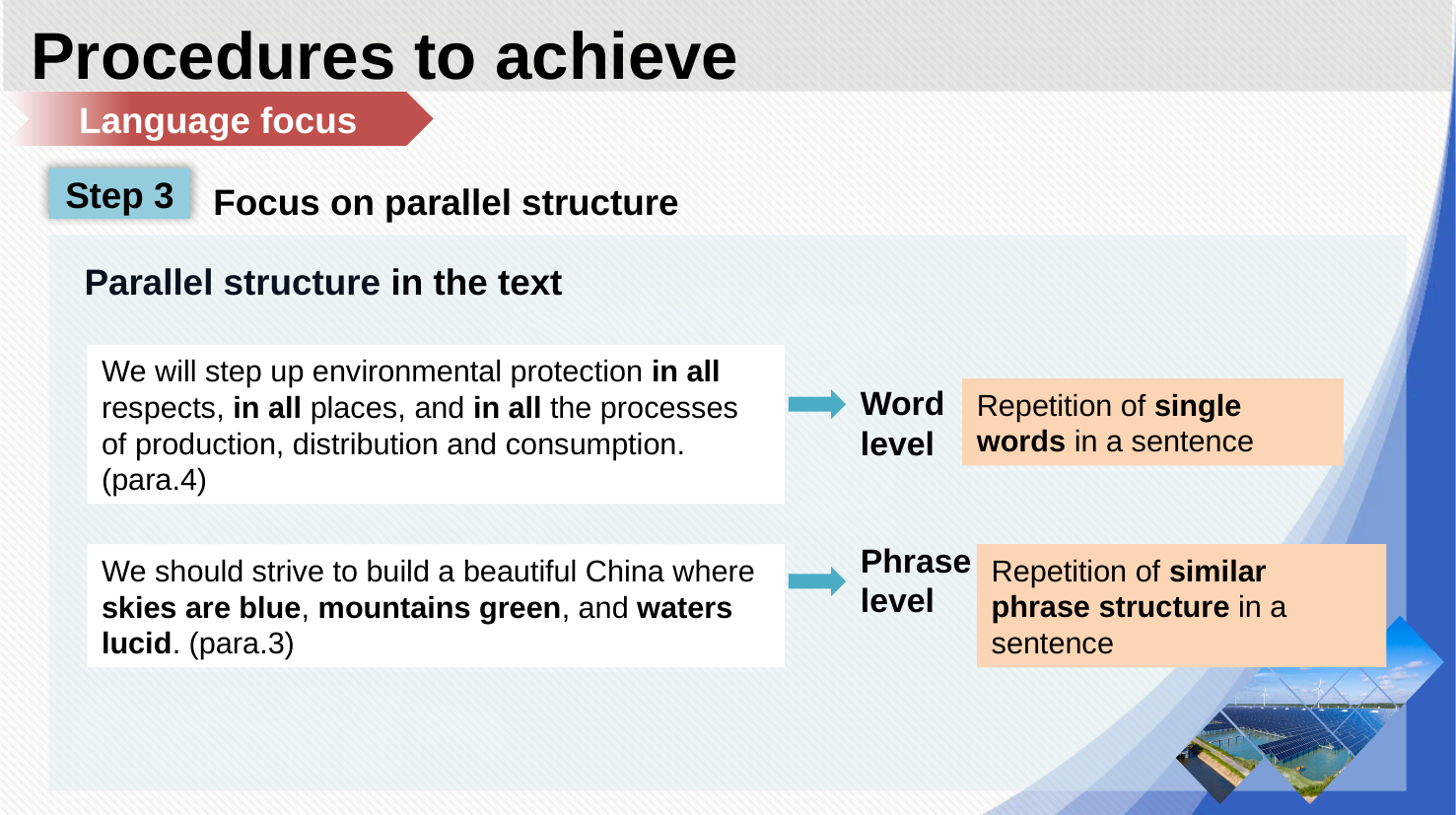

Procedures to achieve
Language focus
Step 3
Focus on parallel structure

Parallel structure in the text
We will step up environmental protection in all respects, in all places, and in all the processes of production, distribution and consumption. (para.4)
Word
level
Repetition of single words in a sentence

Phrase level
Repetition of similar phrase structure in a sentence
We should strive to build a beautiful China where skies are blue, mountains green, and waters lucid. (para.3)